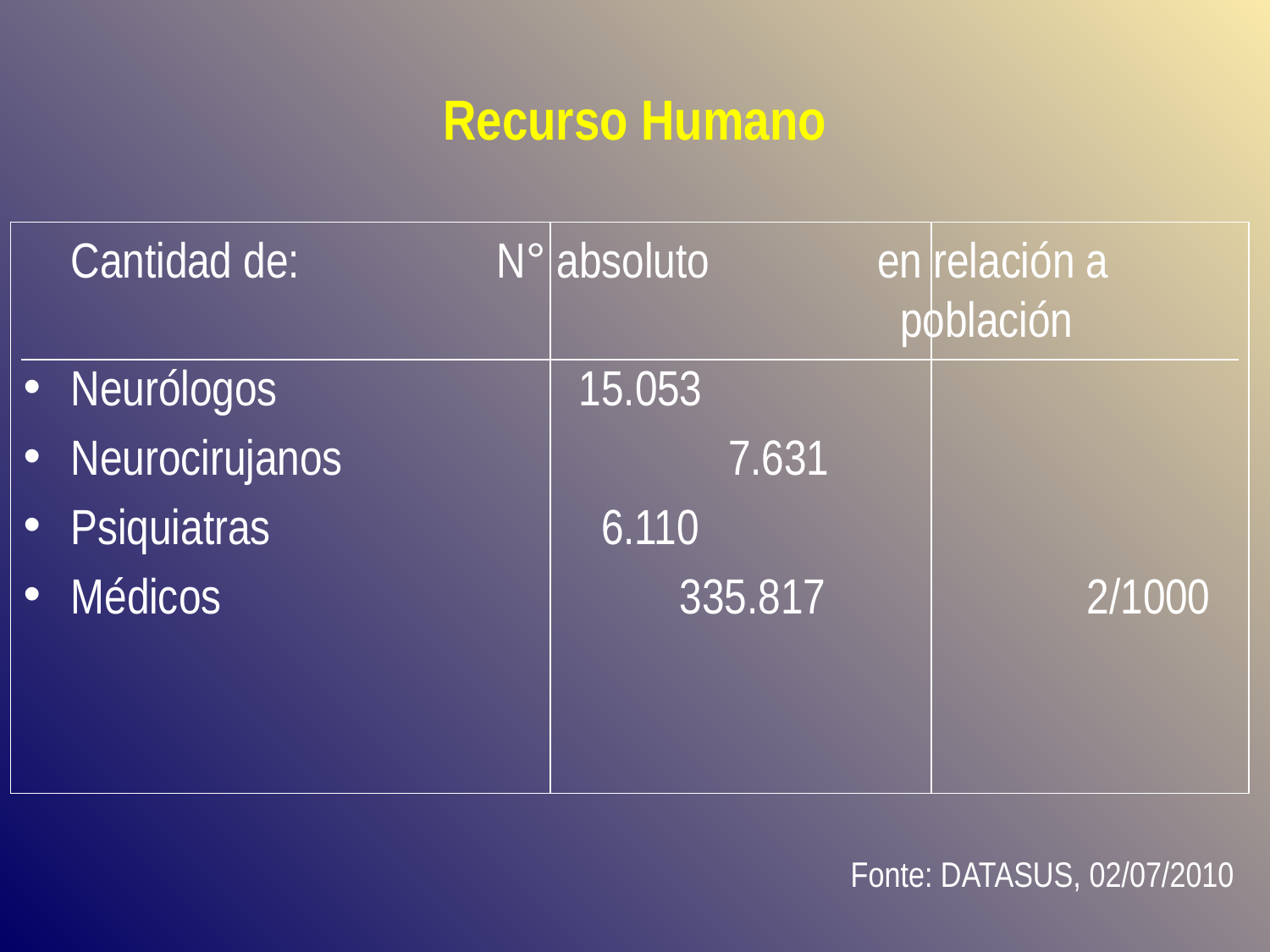

# Recurso Humano
	Cantidad de:		    N° absoluto               en relación a							      población
Neurólogos 			15.053
Neurocirujanos			  7.631
Psiquiatras 			  6.110
Médicos			         335.817	              	2/1000

Fonte: DATASUS, 02/07/2010